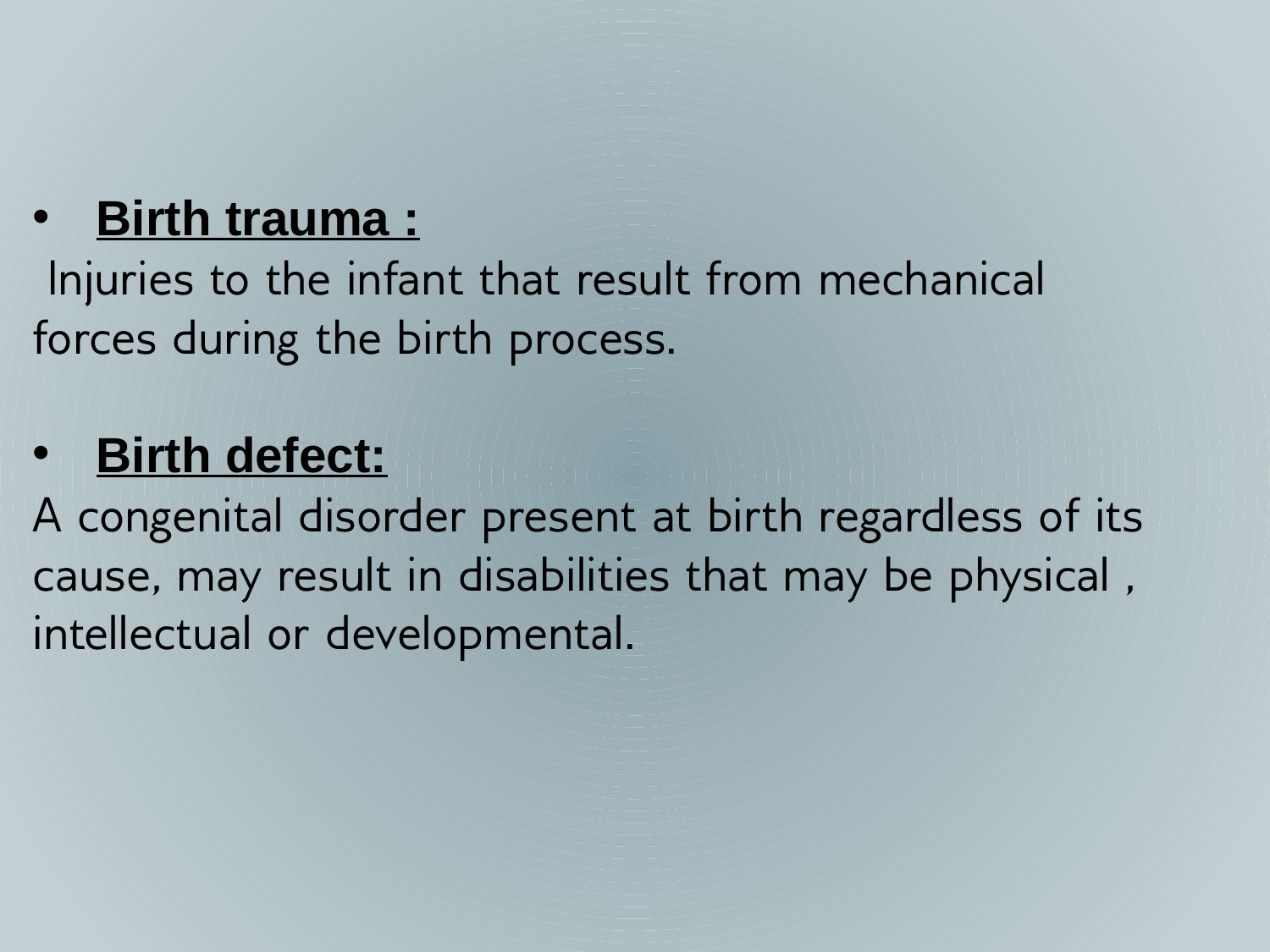

Birth trauma :
 Injuries to the infant that result from mechanical forces during the birth process.

Birth defect:
A congenital disorder present at birth regardless of its cause, may result in disabilities that may be physical , intellectual or developmental.